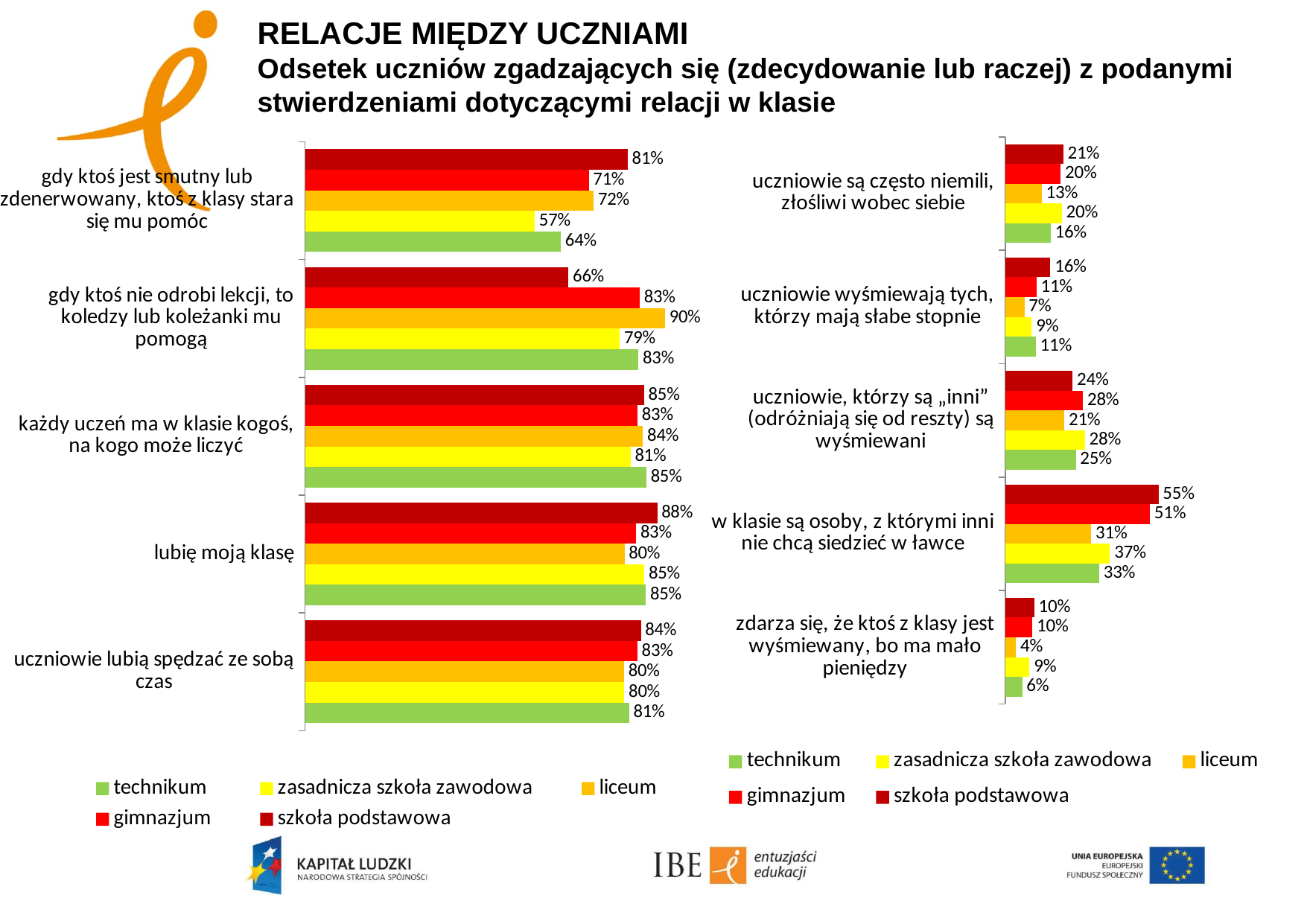

# RELACJE MIĘDZY UCZNIAMI Odsetek uczniów zgadzających się (zdecydowanie lub raczej) z podanymi stwierdzeniami dotyczącymi relacji w klasie

### Chart

| Category | szkoła podstawowa | gimnazjum | liceum | zasadnicza szkoła zawodowa | technikum |
|---|---|---|---|---|---|
| gdy ktoś jest smutny lub zdenerwowany, ktoś z klasy stara się mu pomóc | 0.8050239162709466 | 0.7079837267929907 | 0.7202561046364394 | 0.5731397151229546 | 0.6380419126565418 |
| gdy ktoś nie odrobi lekcji, to koledzy lub koleżanki mu pomogą | 0.6571147986913489 | 0.8346740050932376 | 0.8978087602711555 | 0.7853460712243814 | 0.8315901856466679 |
| każdy uczeń ma w klasie kogoś, na kogo może liczyć | 0.8458068215832693 | 0.8294231657956506 | 0.8429231308573478 | 0.8118274261174243 | 0.8513523100282806 |
| lubię moją klasę | 0.8787186137785565 | 0.8256761126535769 | 0.7968399013973863 | 0.8465209196773615 | 0.8503296431868359 |
| uczniowie lubią spędzać ze sobą czas | 0.8379940748116627 | 0.8291716780332911 | 0.7956016512460895 | 0.7964096684718426 | 0.8083979553214442 |

### Chart

| Category | szkoła podstawowa | gimnazjum | liceum | zasadnicza szkoła zawodowa | technikum |
|---|---|---|---|---|---|
| uczniowie są często niemili, złośliwi wobec siebie | 0.20641271014798224 | 0.1970231225721549 | 0.12974133947138877 | 0.2011247649896488 | 0.1615418557149906 |
| uczniowie wyśmiewają tych, którzy mają słabe stopnie | 0.16057681504837018 | 0.11134147959123464 | 0.06838571208451523 | 0.09396827311259323 | 0.10847692234499876 |
| uczniowie, którzy są „inni” (odróżniają się od reszty) są wyśmiewani | 0.23927224637347957 | 0.2760887144286707 | 0.2107515043600071 | 0.2832512592312309 | 0.25098718226550015 |
| w klasie są osoby, z którymi inni nie chcą siedzieć w ławce | 0.5450464969361206 | 0.5139044231441922 | 0.30564428451589337 | 0.3725971927652239 | 0.3342220741957813 |
| zdarza się, że ktoś z klasy jest wyśmiewany, bo ma mało pieniędzy | 0.10278022702646741 | 0.09602440191495817 | 0.03858905988892054 | 0.0865021425224477 | 0.06011423319384701 |